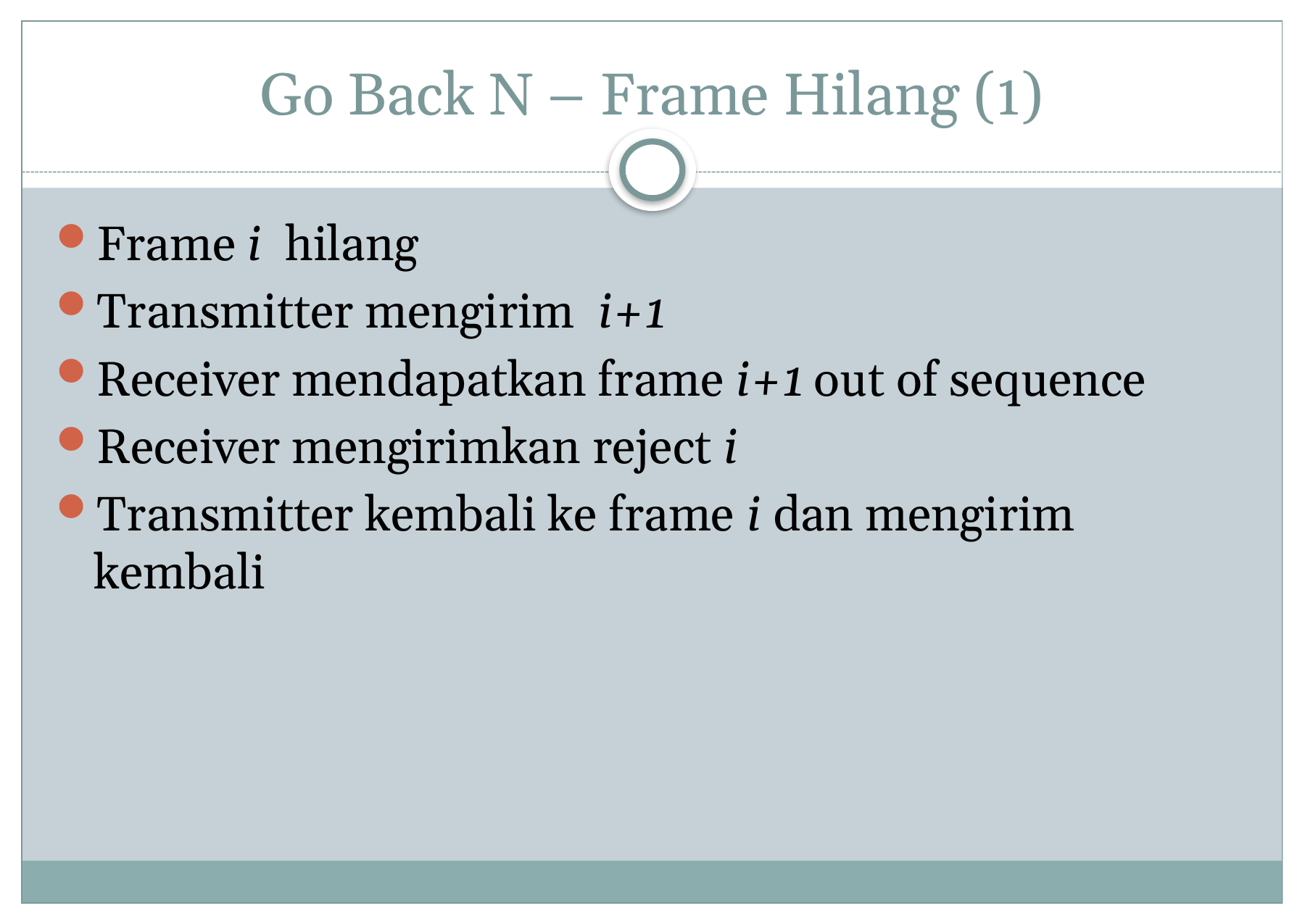

# Go Back N – Frame Hilang (1)
Frame i  hilang
Transmitter mengirim  i+1
Receiver mendapatkan frame i+1 out of sequence
Receiver mengirimkan reject i
Transmitter kembali ke frame i dan mengirim kembali